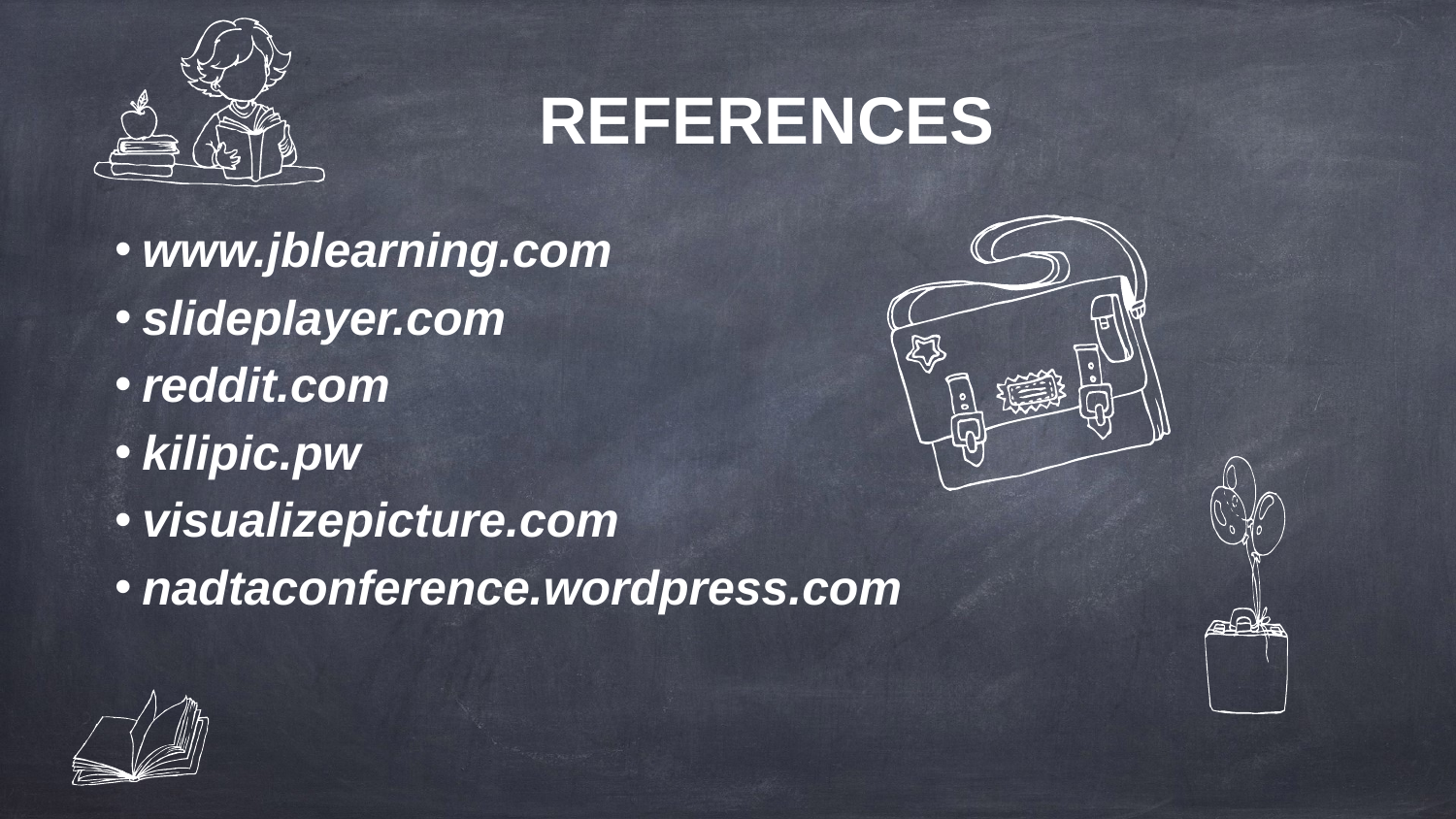

# REFERENCES

www.jblearning.com
slideplayer.com
reddit.com
kilipic.pw
visualizepicture.com
nadtaconference.wordpress.com